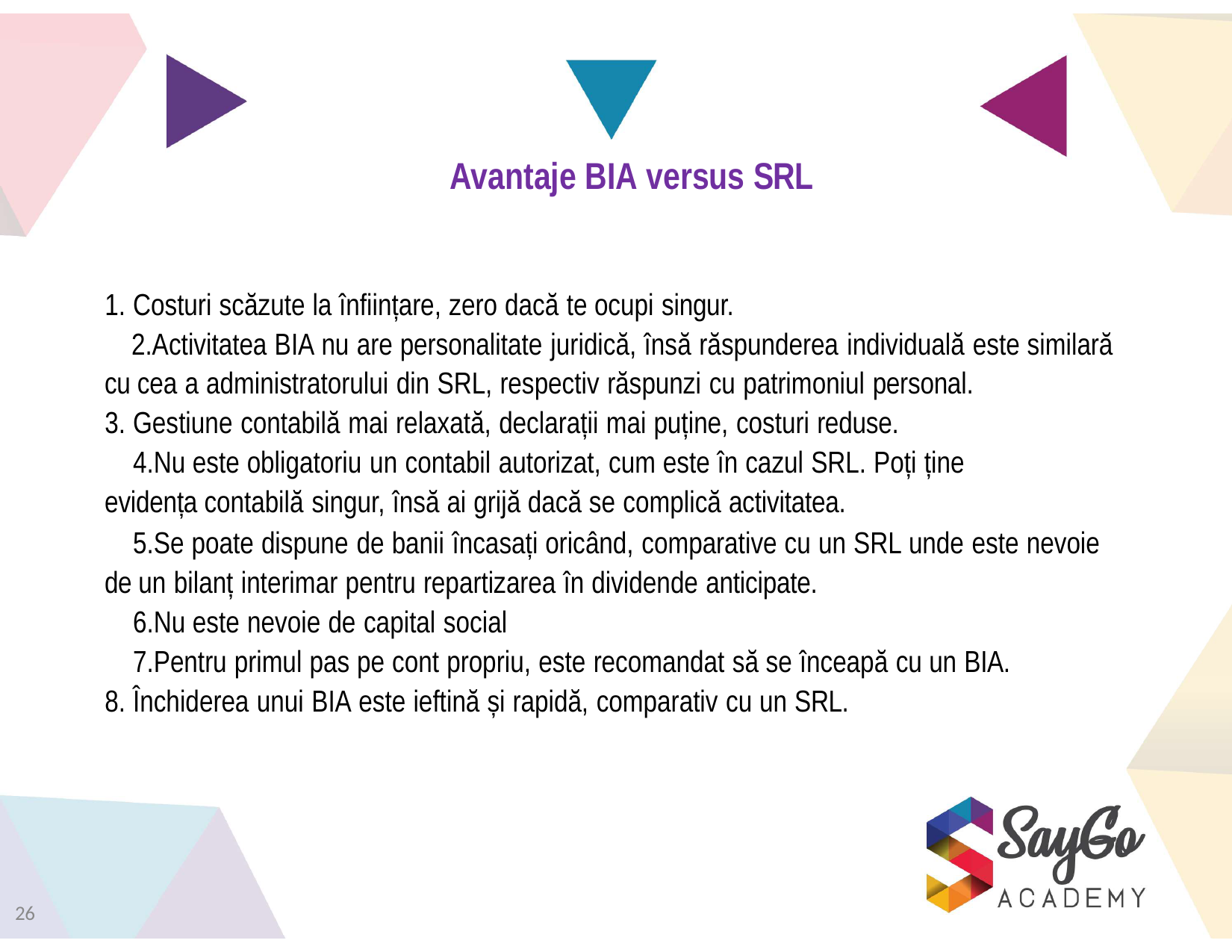

# Avantaje BIA versus SRL
Costuri scăzute la înființare, zero dacă te ocupi singur.
Activitatea BIA nu are personalitate juridică, însă răspunderea individuală este similară cu cea a administratorului din SRL, respectiv răspunzi cu patrimoniul personal.
Gestiune contabilă mai relaxată, declarații mai puține, costuri reduse.
Nu este obligatoriu un contabil autorizat, cum este în cazul SRL. Poți ține evidența contabilă singur, însă ai grijă dacă se complică activitatea.
Se poate dispune de banii încasați oricând, comparative cu un SRL unde este nevoie de un bilanț interimar pentru repartizarea în dividende anticipate.
Nu este nevoie de capital social
Pentru primul pas pe cont propriu, este recomandat să se înceapă cu un BIA.
Închiderea unui BIA este ieftină și rapidă, comparativ cu un SRL.
26